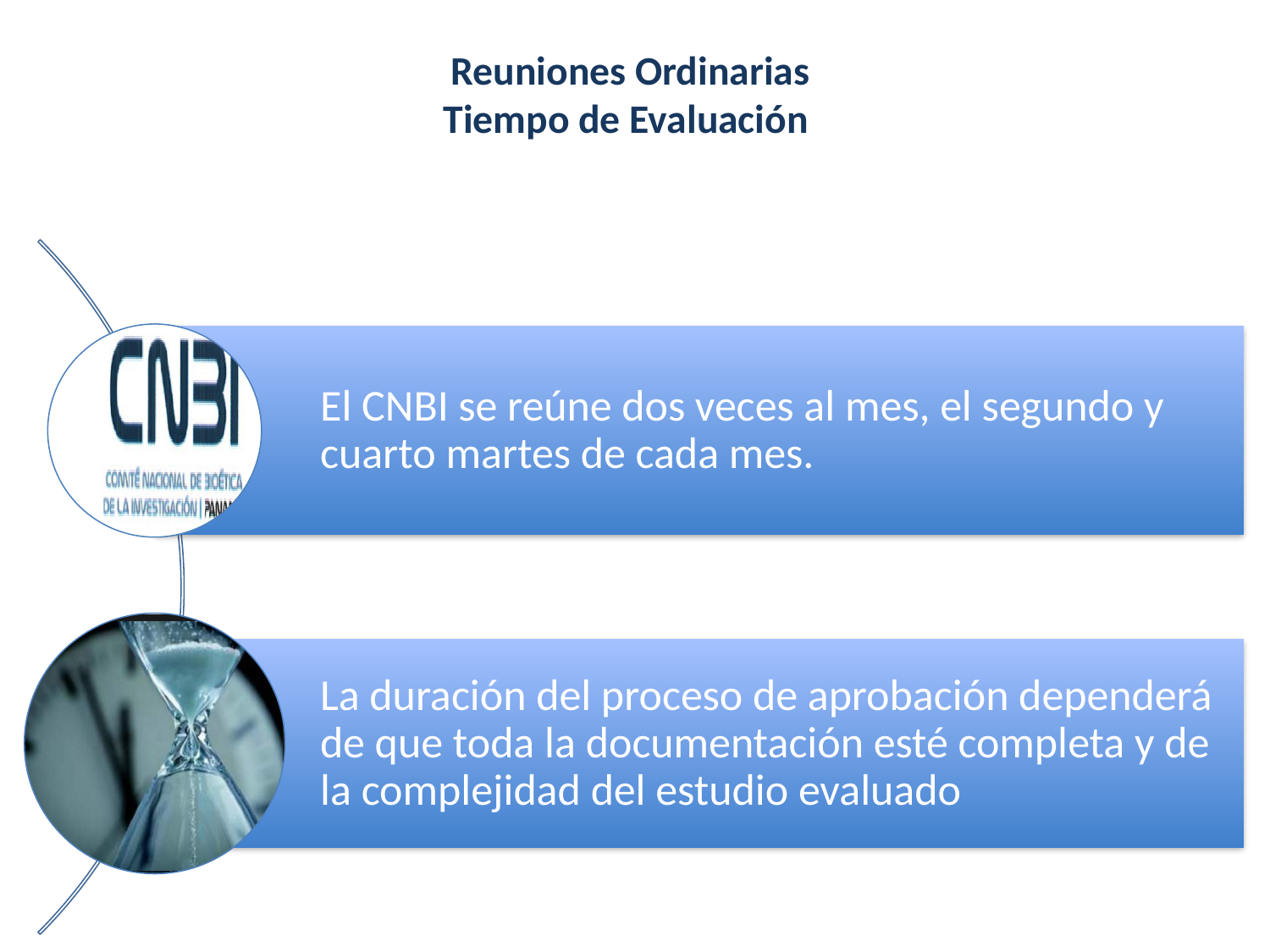

# Reuniones Ordinarias Tiempo de Evaluación
El CNBI se reúne dos veces al mes, el segundo y cuarto martes de cada mes.
La duración del proceso de aprobación dependerá de que toda la documentación esté completa y de la complejidad del estudio evaluado